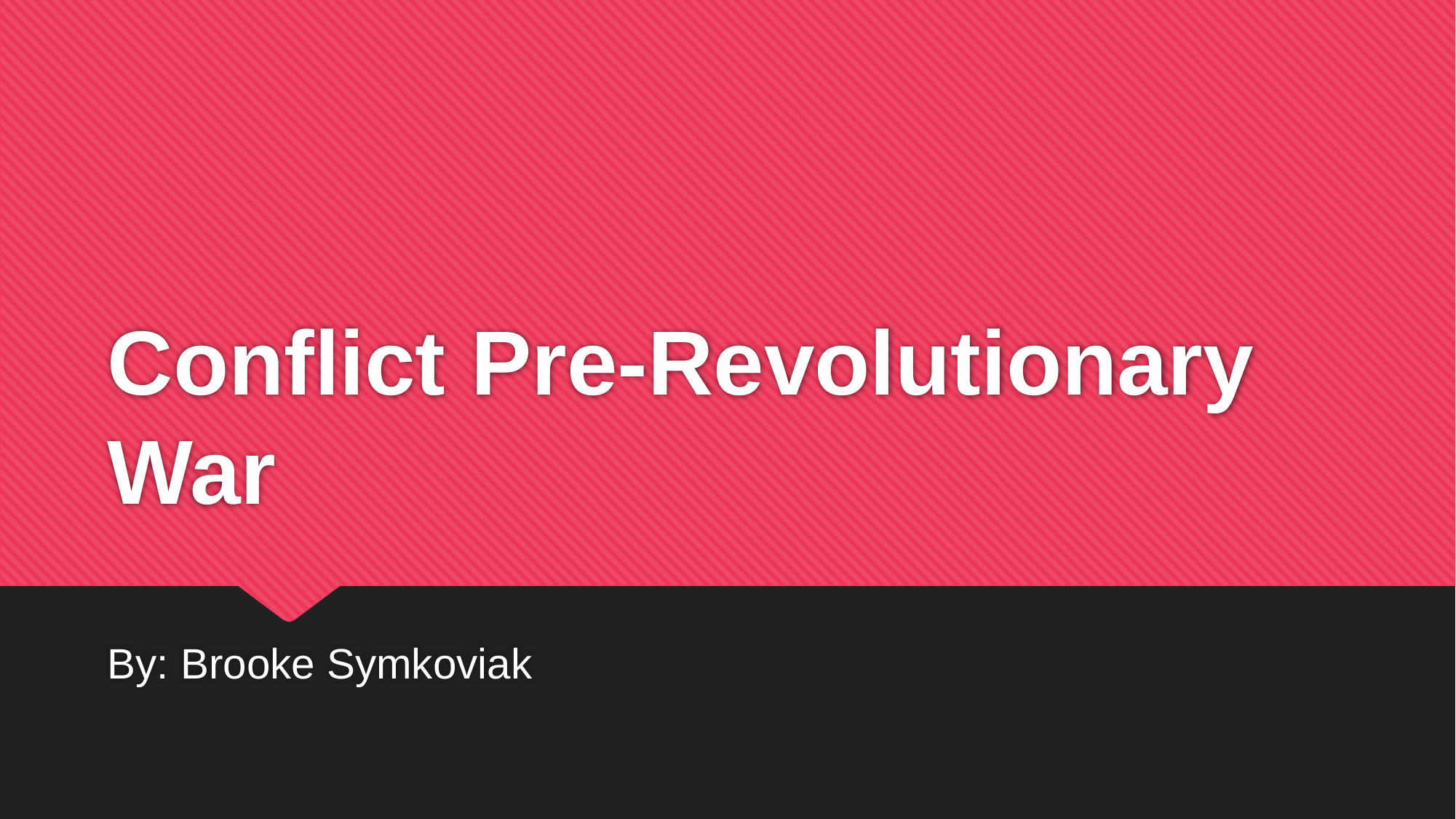

# Conflict Pre-Revolutionary War
By: Brooke Symkoviak